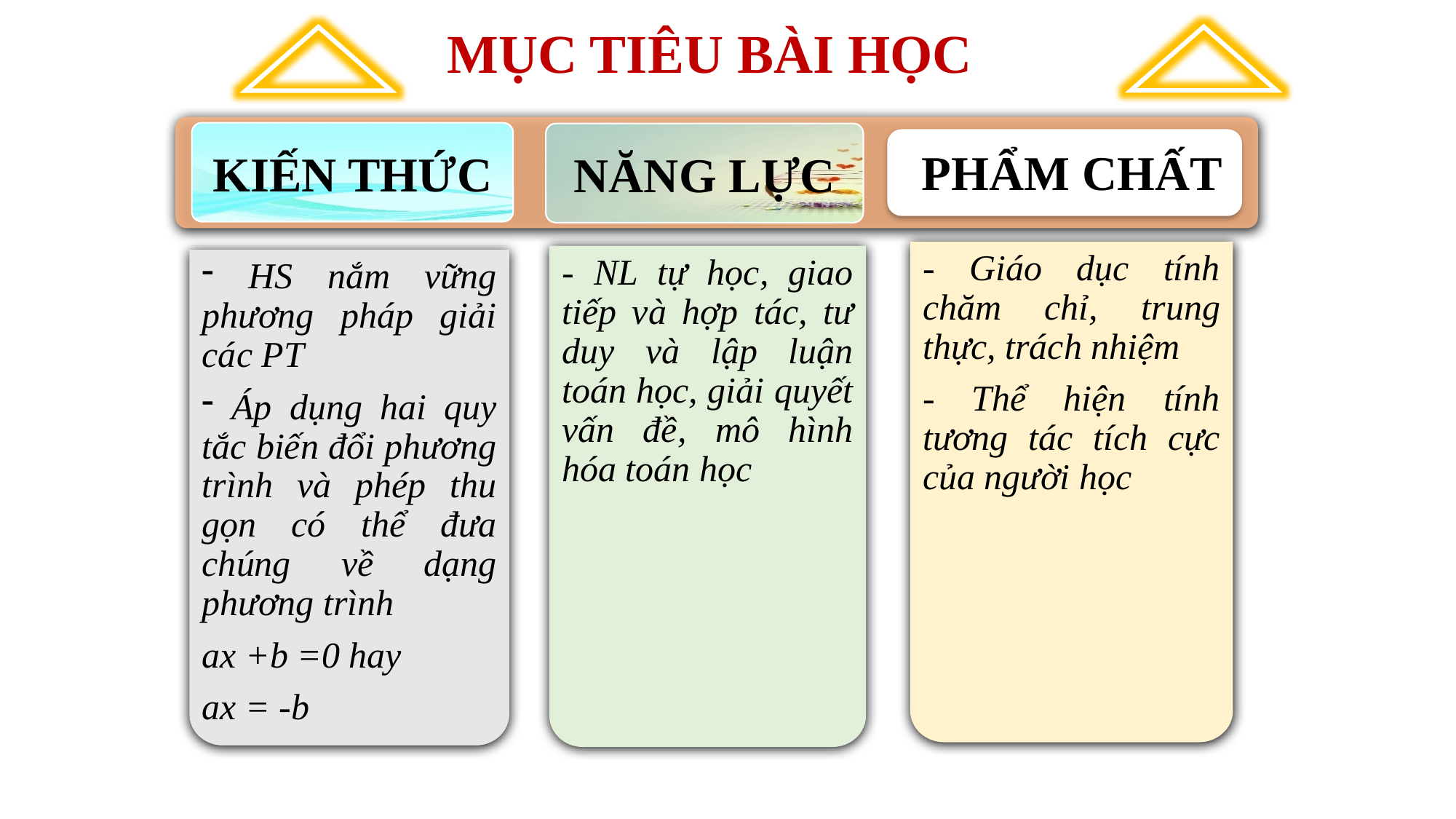

MỤC TIÊU BÀI HỌC

KIẾN THỨC
NĂNG LỰC

PHẨM CHẤT
- Giáo dục tính chăm chỉ, trung thực, trách nhiệm
- Thể hiện tính tương tác tích cực của người học
- NL tự học, giao tiếp và hợp tác, tư duy và lập luận toán học, giải quyết vấn đề, mô hình hóa toán học
 HS nắm vững phương pháp giải các PT
 Áp dụng hai quy tắc biến đổi phương trình và phép thu gọn có thể đưa chúng về dạng phương trình
ax +b =0 hay
ax = -b